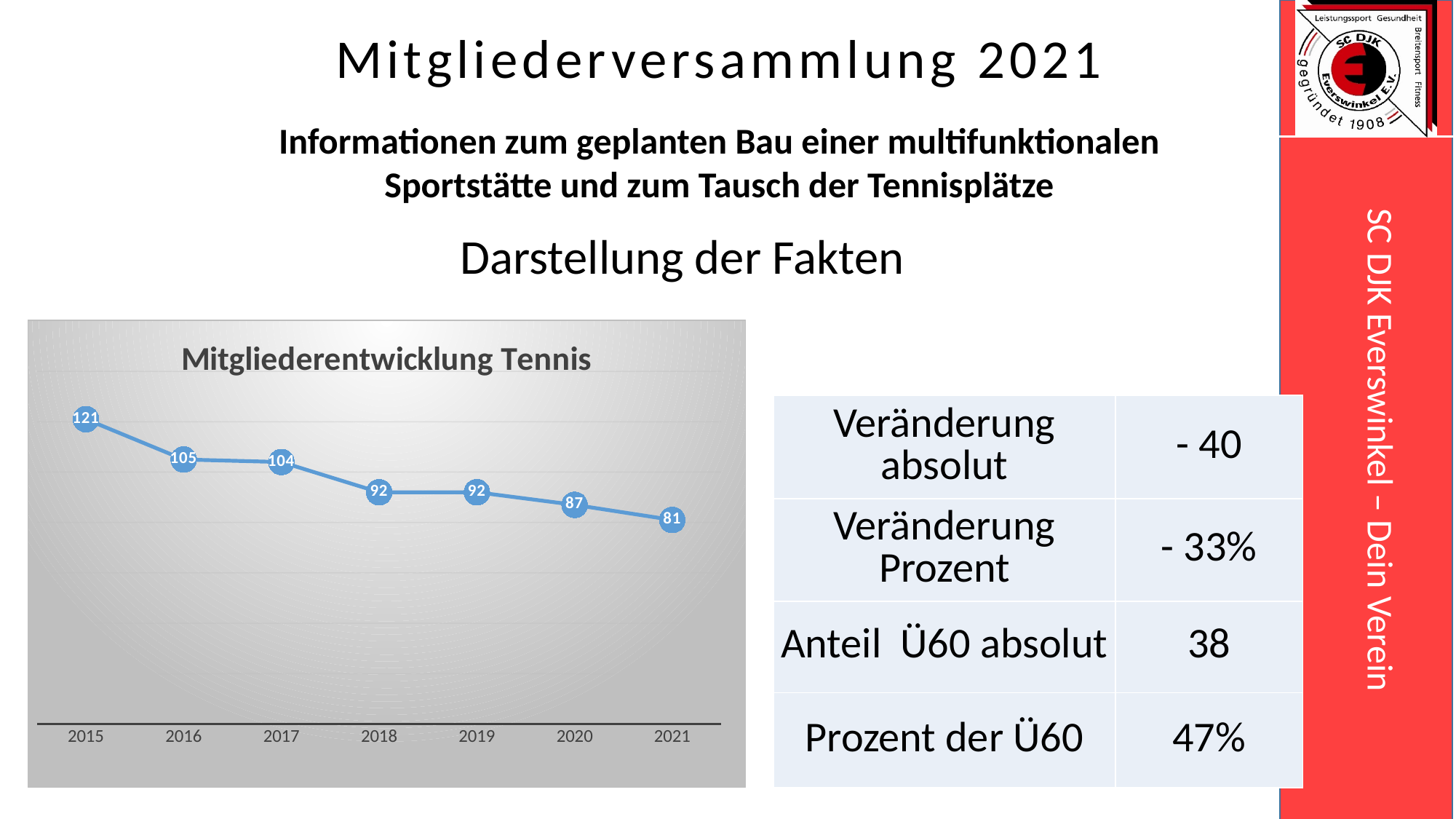

Mitgliederversammlung 2021
Informationen zum geplanten Bau einer multifunktionalen Sportstätte und zum Tausch der Tennisplätze
Darstellung der Fakten

### Chart: Mitgliederentwicklung Tennis

| Category |  |
|---|---|
| 2015 | 121.0 |
| 2016 | 105.0 |
| 2017 | 104.0 |
| 2018 | 92.0 |
| 2019 | 92.0 |
| 2020 | 87.0 |
| 2021 | 81.0 |
| Veränderung absolut | - 40 |
| --- | --- |
| Veränderung Prozent | - 33% |
| Anteil Ü60 absolut | 38 |
| Prozent der Ü60 | 47% |
Stand : 15.06.2020